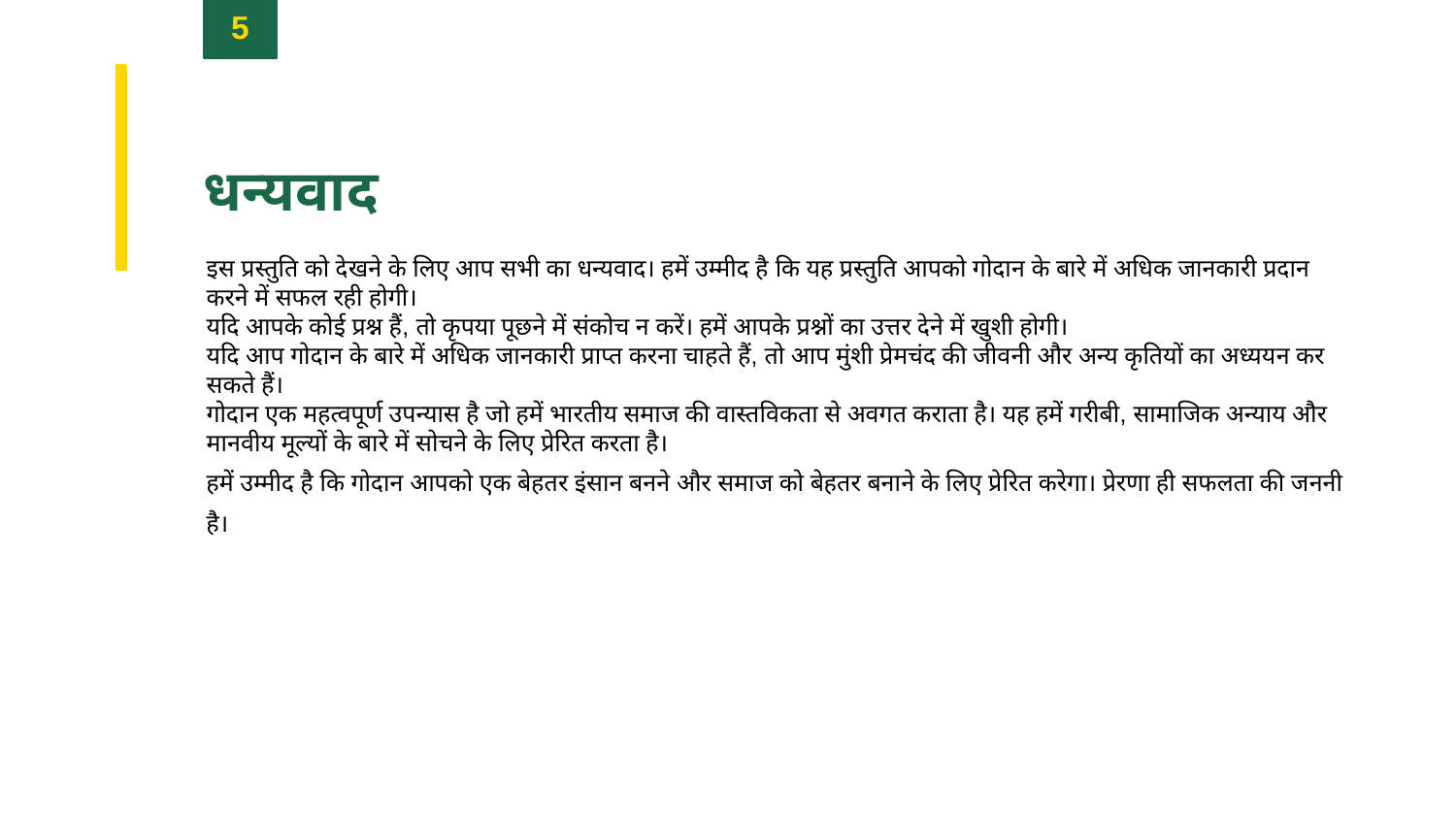

5

धन्यवाद
इस प्रस्तुति को देखने के लिए आप सभी का धन्यवाद। हमें उम्मीद है कि यह प्रस्तुति आपको गोदान के बारे में अधिक जानकारी प्रदान करने में सफल रही होगी।
यदि आपके कोई प्रश्न हैं, तो कृपया पूछने में संकोच न करें। हमें आपके प्रश्नों का उत्तर देने में खुशी होगी।
यदि आप गोदान के बारे में अधिक जानकारी प्राप्त करना चाहते हैं, तो आप मुंशी प्रेमचंद की जीवनी और अन्य कृतियों का अध्ययन कर सकते हैं।
गोदान एक महत्वपूर्ण उपन्यास है जो हमें भारतीय समाज की वास्तविकता से अवगत कराता है। यह हमें गरीबी, सामाजिक अन्याय और मानवीय मूल्यों के बारे में सोचने के लिए प्रेरित करता है।
हमें उम्मीद है कि गोदान आपको एक बेहतर इंसान बनने और समाज को बेहतर बनाने के लिए प्रेरित करेगा। प्रेरणा ही सफलता की जननी है।